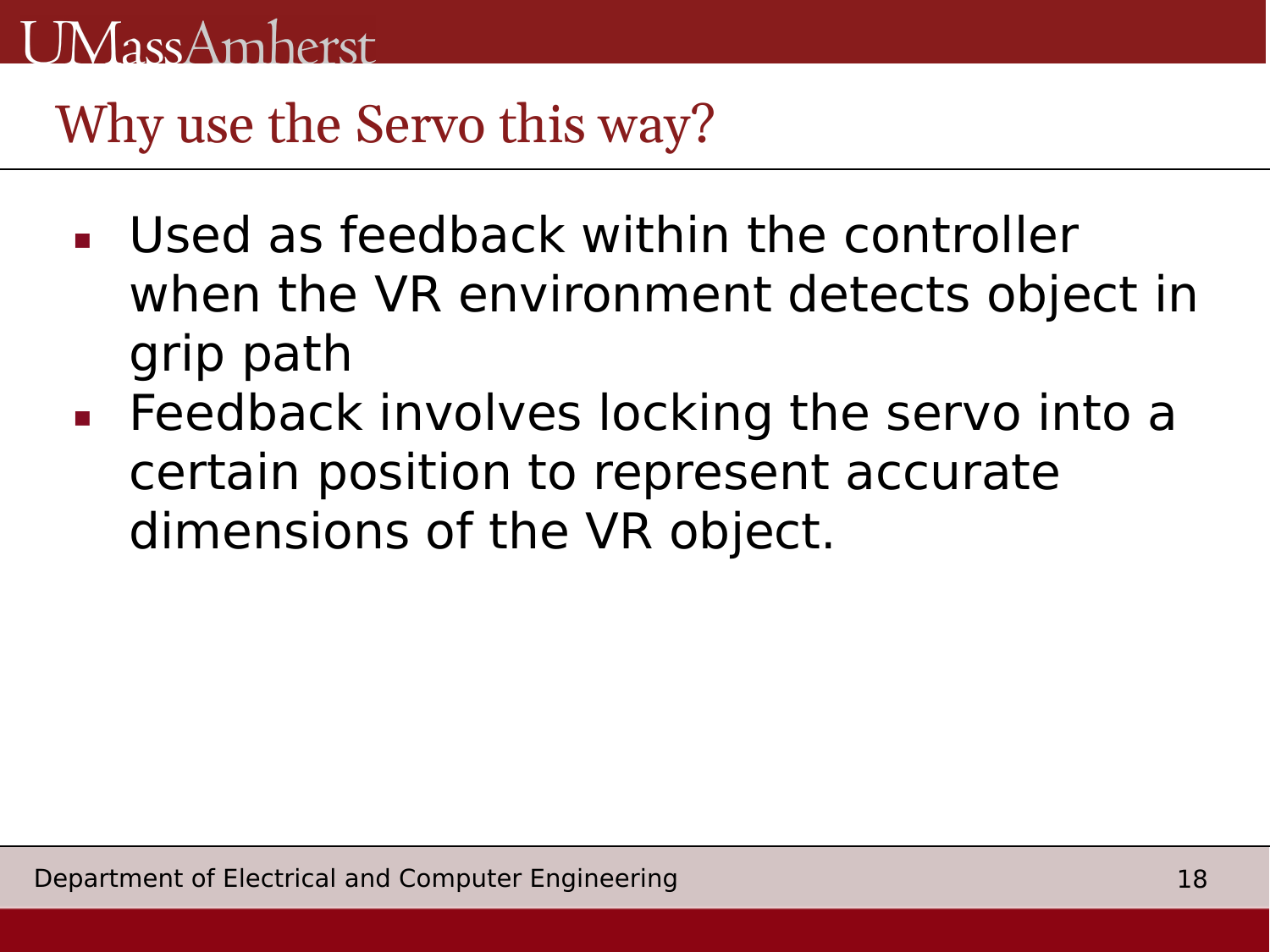

# Why use the Servo this way?
Used as feedback within the controller when the VR environment detects object in grip path
Feedback involves locking the servo into a certain position to represent accurate dimensions of the VR object.